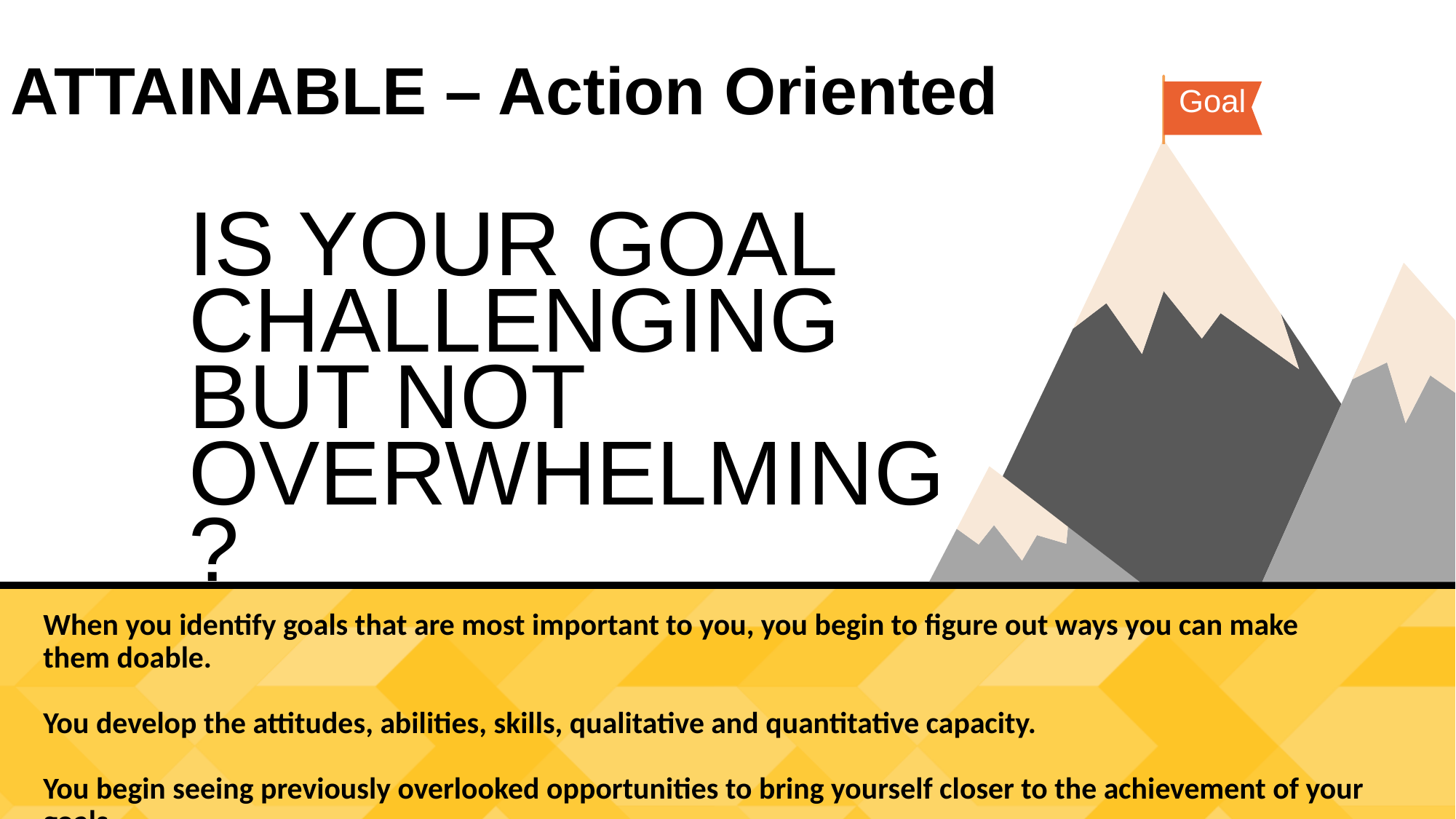

ATTAINABLE – Action Oriented

Goal
IS YOUR GOAL CHALLENGING
BUT NOT OVERWHELMING?
When you identify goals that are most important to you, you begin to figure out ways you can make
them doable.

You develop the attitudes, abilities, skills, qualitative and quantitative capacity.

You begin seeing previously overlooked opportunities to bring yourself closer to the achievement of your goals.